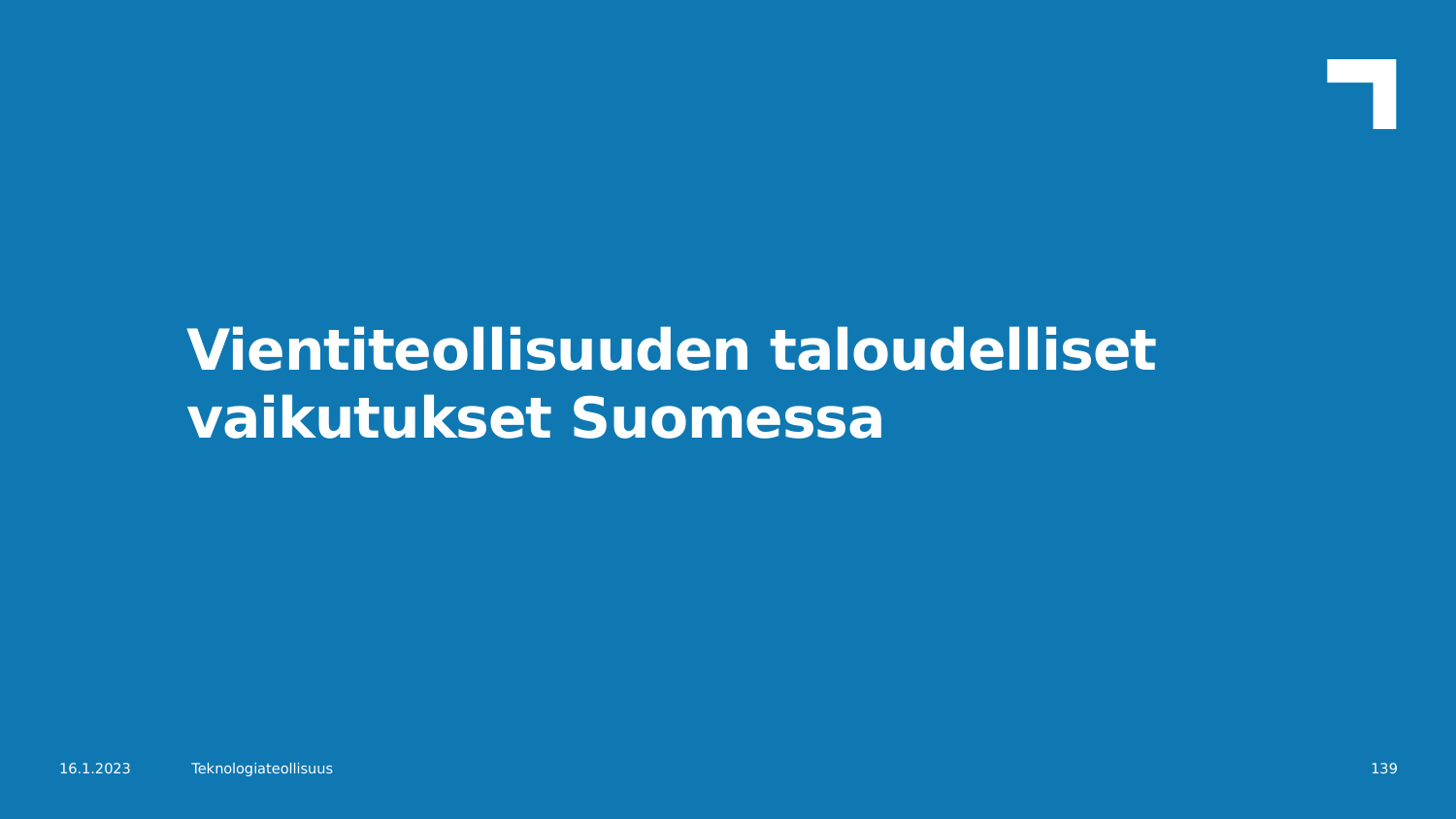

Vientiteollisuuden taloudelliset vaikutukset Suomessa

16.1.2023
Teknologiateollisuus
139